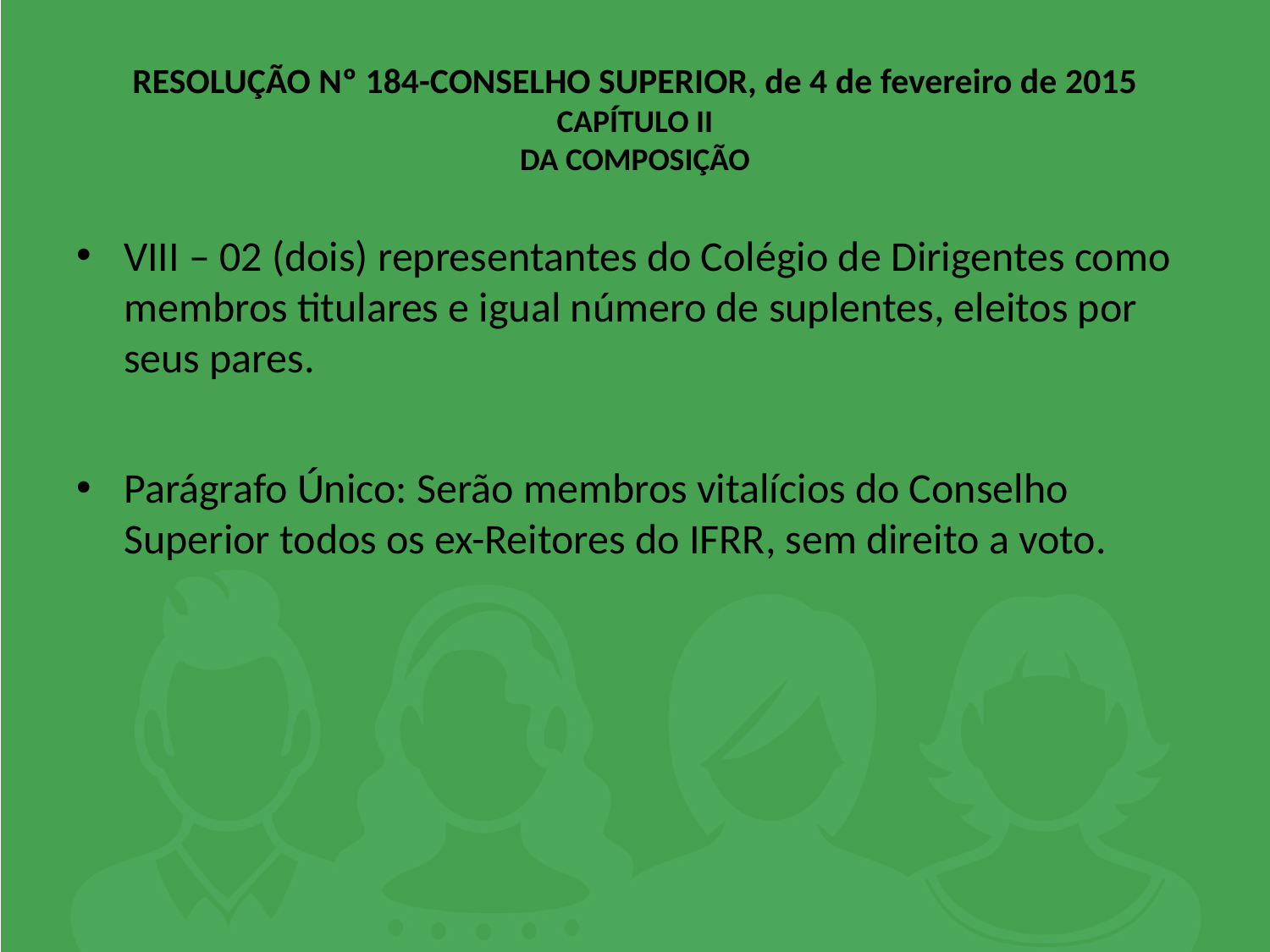

# RESOLUÇÃO Nº 184-CONSELHO SUPERIOR, de 4 de fevereiro de 2015 CAPÍTULO II DA COMPOSIÇÃO
VIII – 02 (dois) representantes do Colégio de Dirigentes como membros titulares e igual número de suplentes, eleitos por seus pares.

Parágrafo Único: Serão membros vitalícios do Conselho Superior todos os ex-Reitores do IFRR, sem direito a voto.